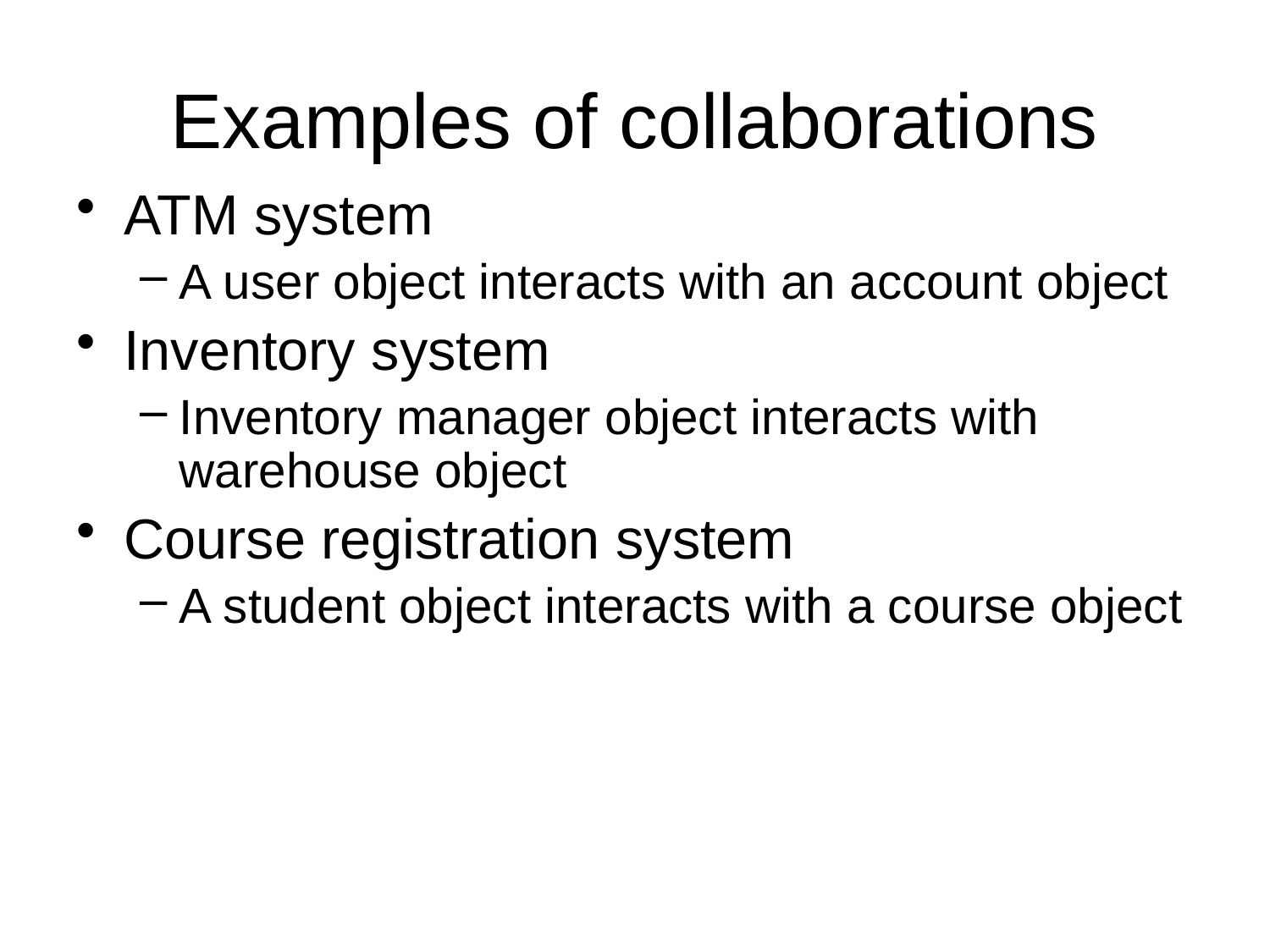

# Examples of collaborations
ATM system
A user object interacts with an account object
Inventory system
Inventory manager object interacts with warehouse object
Course registration system
A student object interacts with a course object